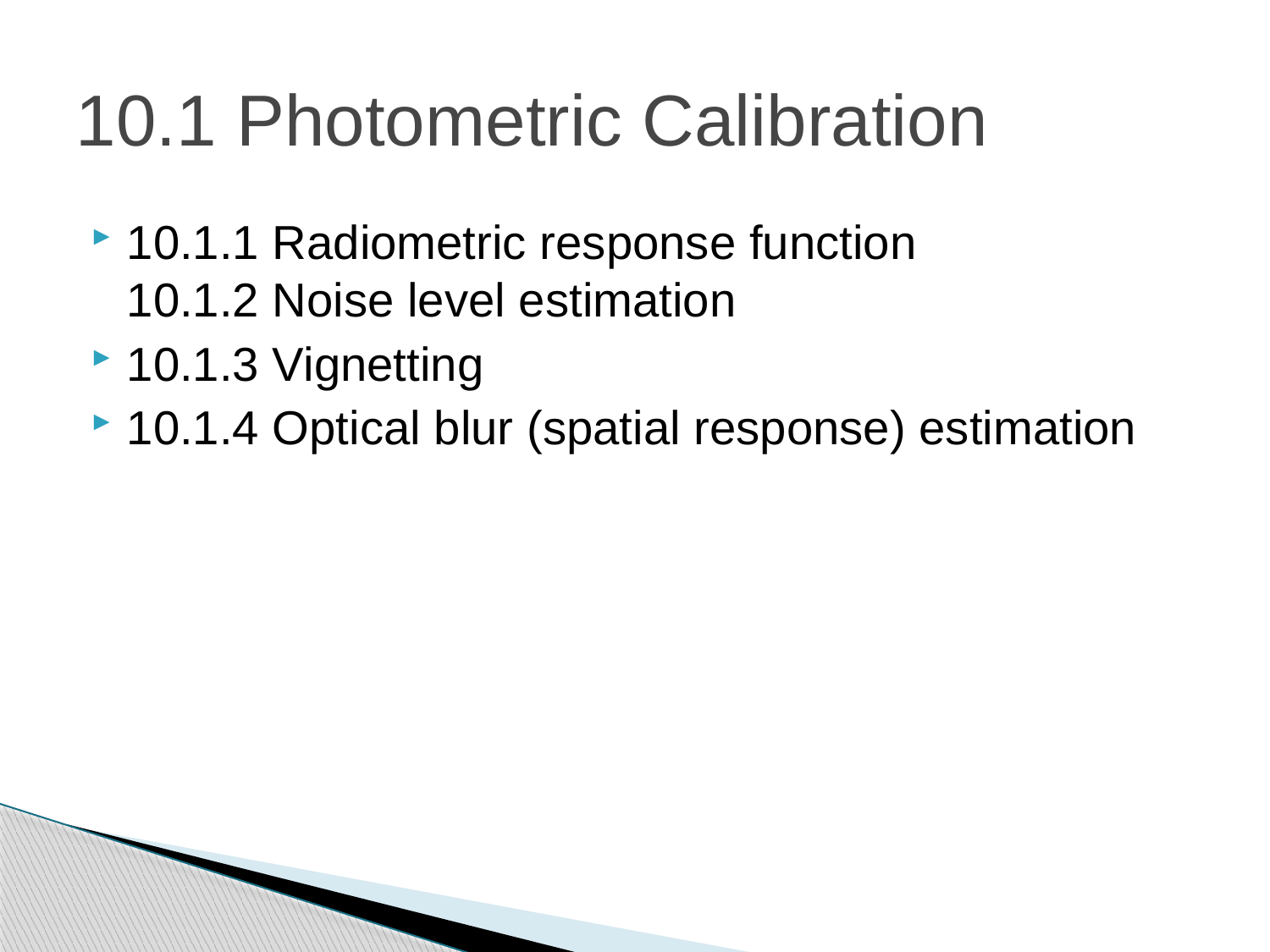

# 10.1 Photometric Calibration
10.1.1 Radiometric response function
10.1.2 Noise level estimation
10.1.3 Vignetting
10.1.4 Optical blur (spatial response) estimation